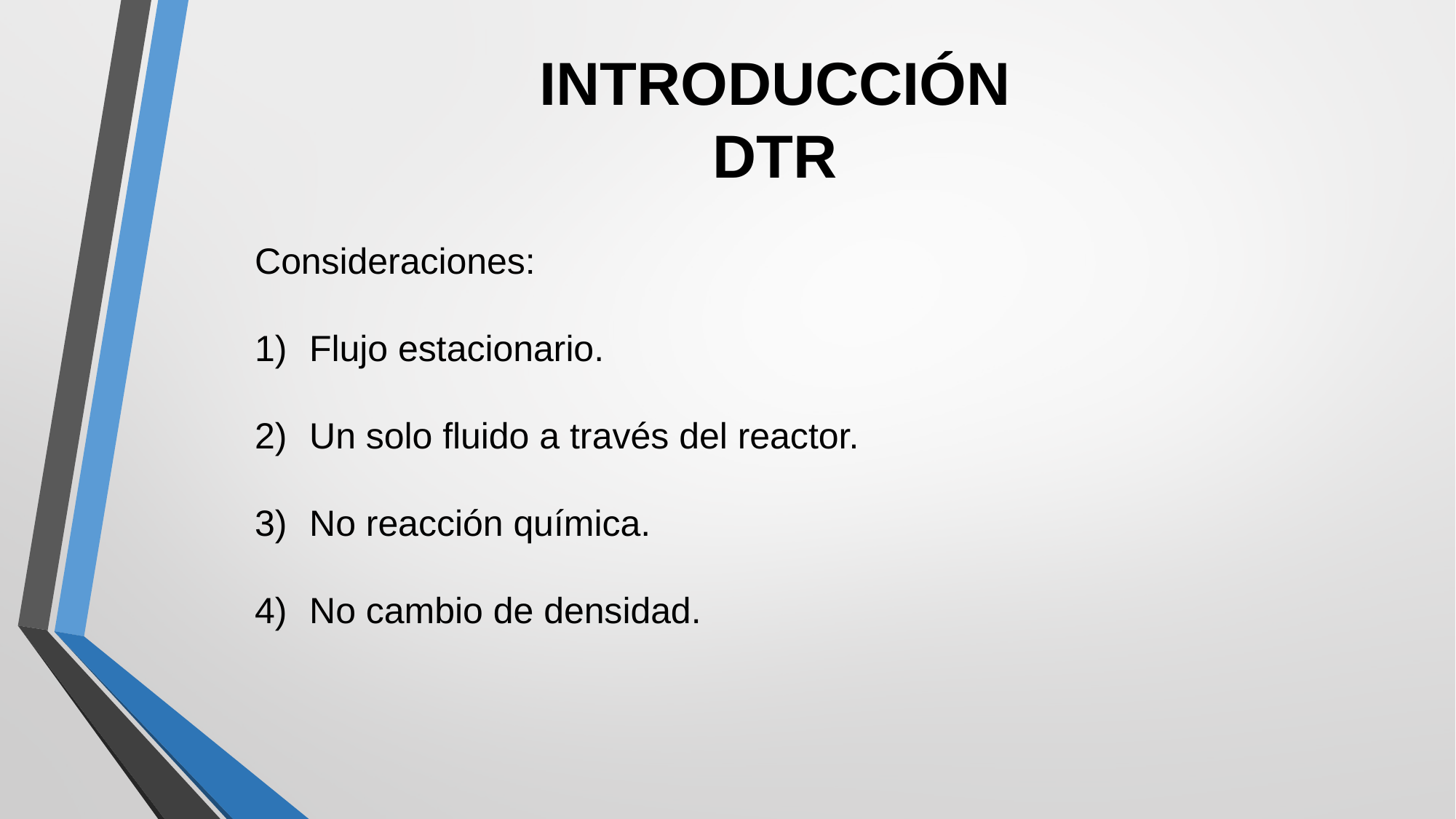

# INTRODUCCIÓN DTR
Consideraciones:

Flujo estacionario.

Un solo fluido a través del reactor.

No reacción química.

No cambio de densidad.